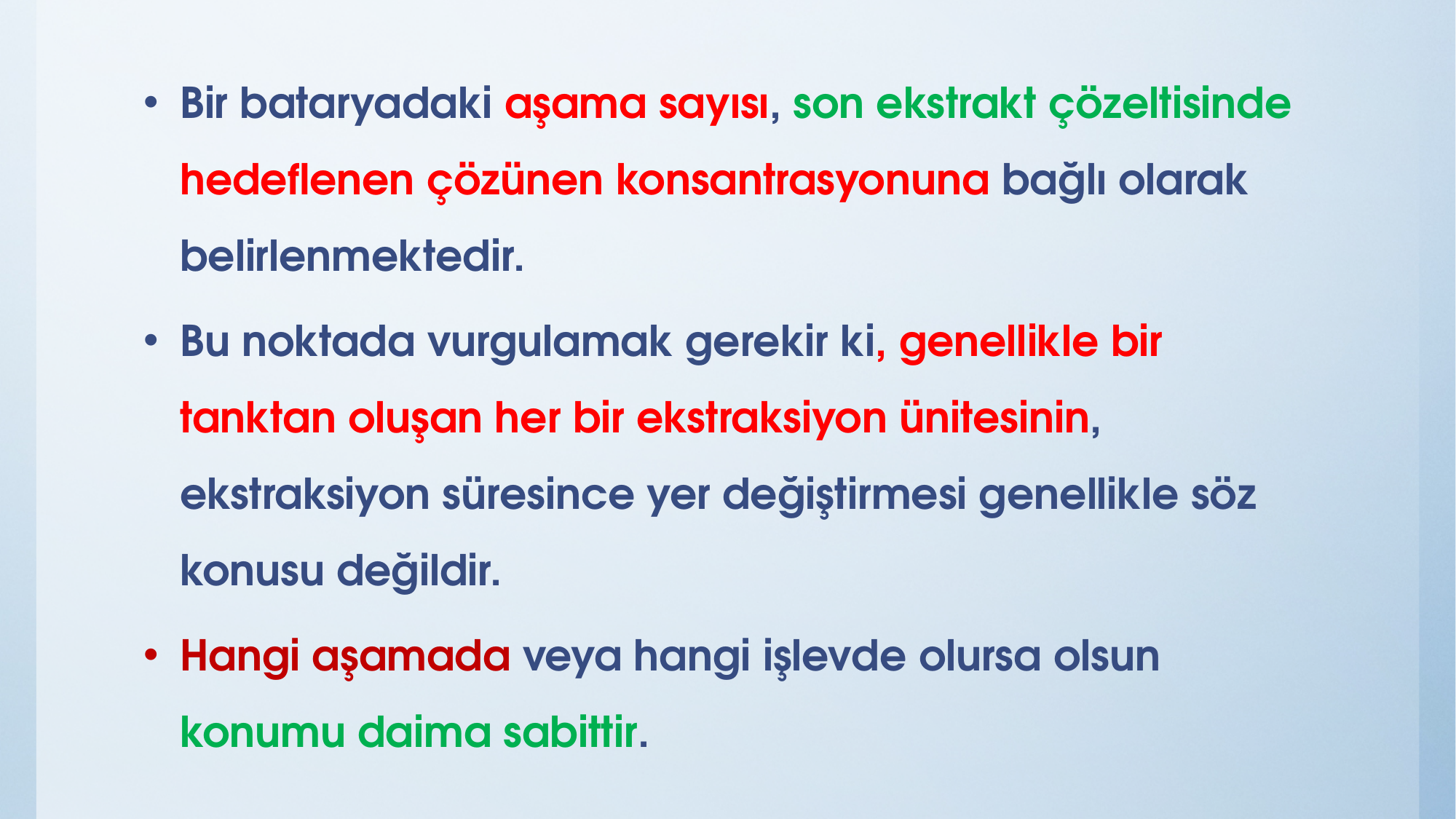

Bir bataryadaki aşama sayısı, son ekstrakt çözeltisinde hedeflenen çözünen konsantrasyonuna bağlı olarak belirlenmektedir.
Bu noktada vurgulamak gerekir ki, genellikle bir tanktan oluşan her bir ekstraksiyon ünitesinin, ekstraksiyon süresince yer değiştirmesi genellikle söz konusu değildir.
Hangi aşamada veya hangi işlevde olursa olsun konumu daima sabittir.